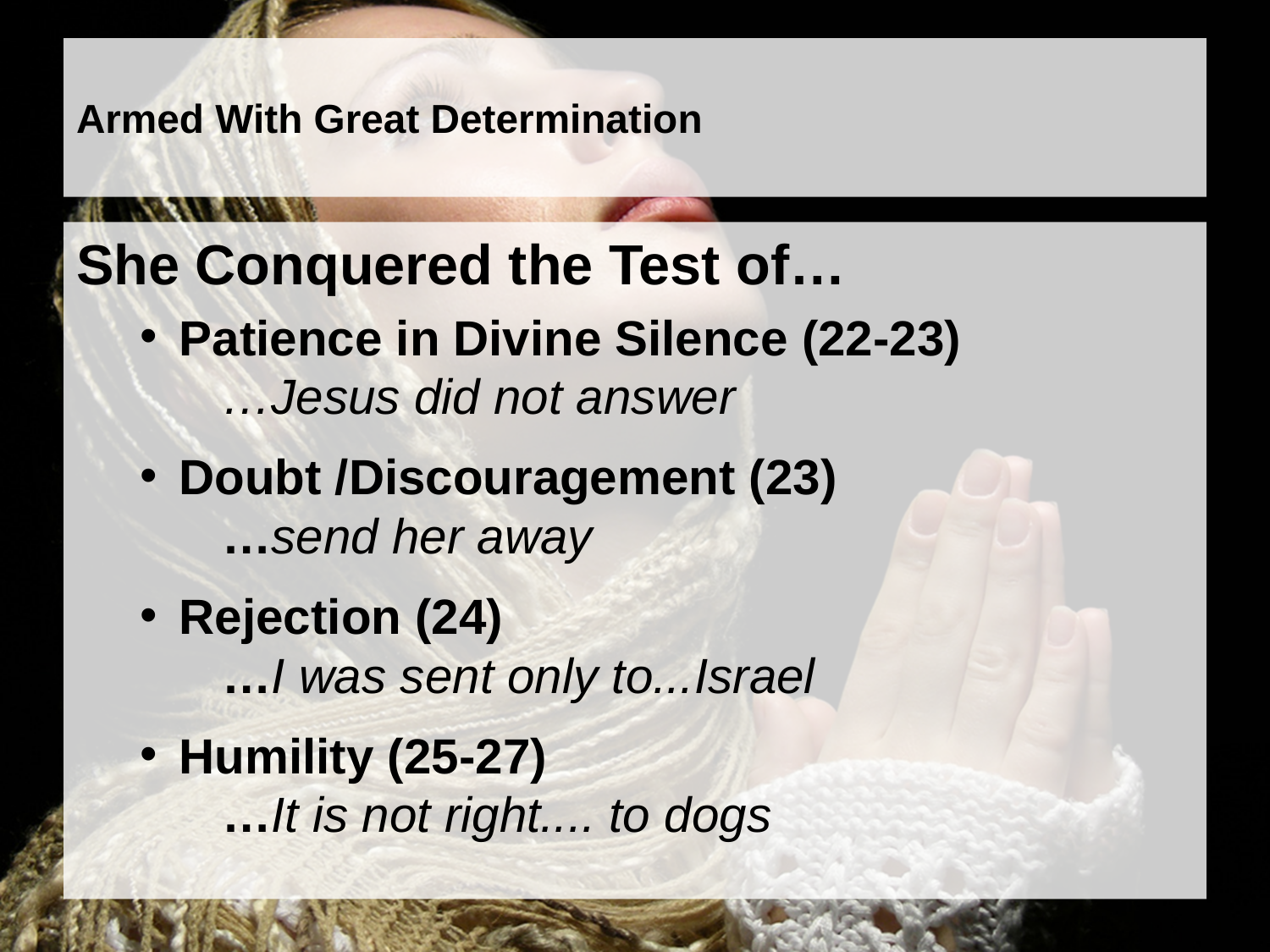

# Armed With Great Determination
She Conquered the Test of…
Patience in Divine Silence (22-23)
      …Jesus did not answer
Doubt /Discouragement (23)
      …send her away
Rejection (24)
      …I was sent only to...Israel
Humility (25-27)
      …It is not right.... to dogs